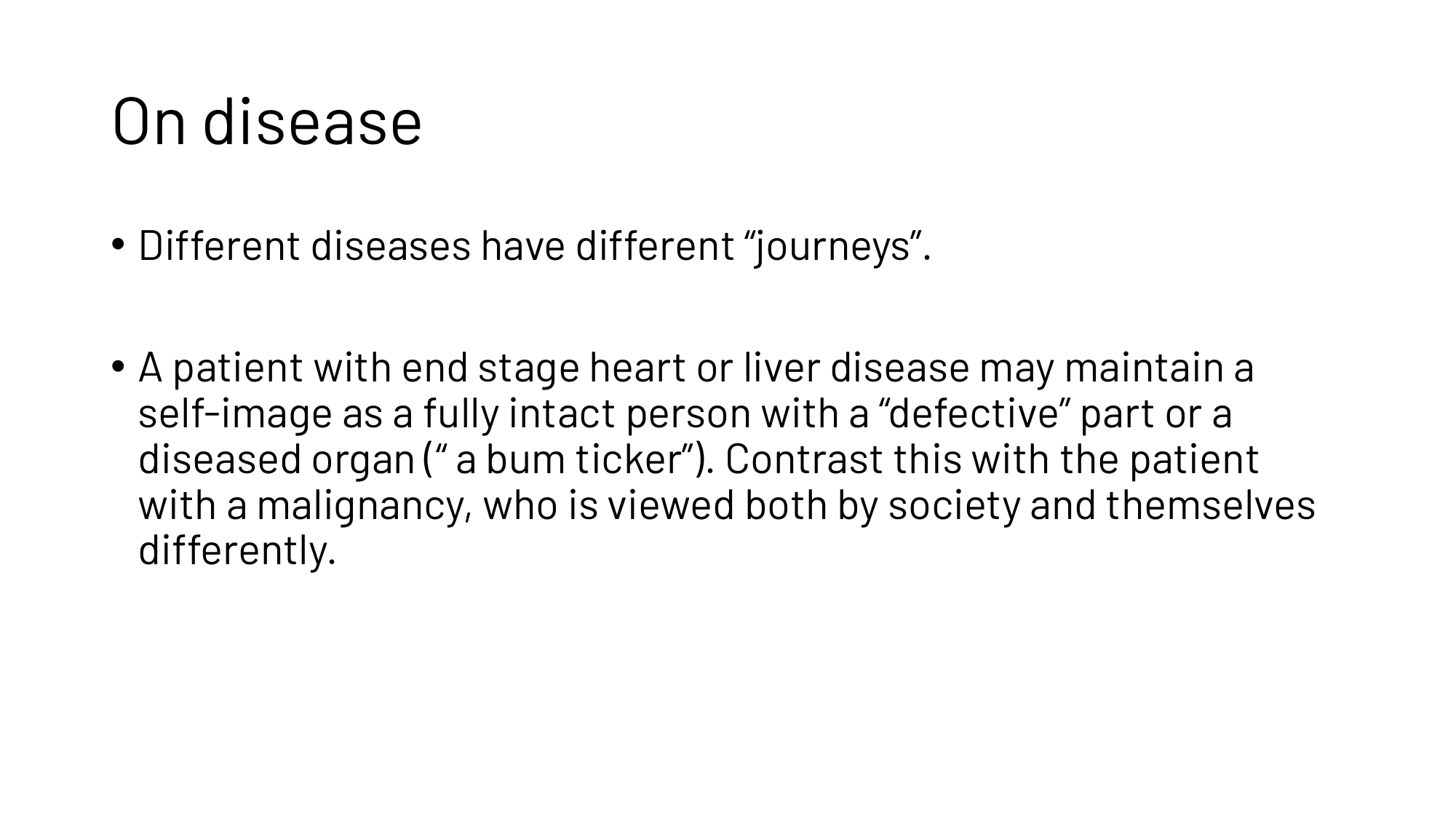

# On disease
Different diseases have different “journeys”.

A patient with end stage heart or liver disease may maintain a self-image as a fully intact person with a “defective” part or a diseased organ (“ a bum ticker”). Contrast this with the patient with a malignancy, who is viewed both by society and themselves differently.